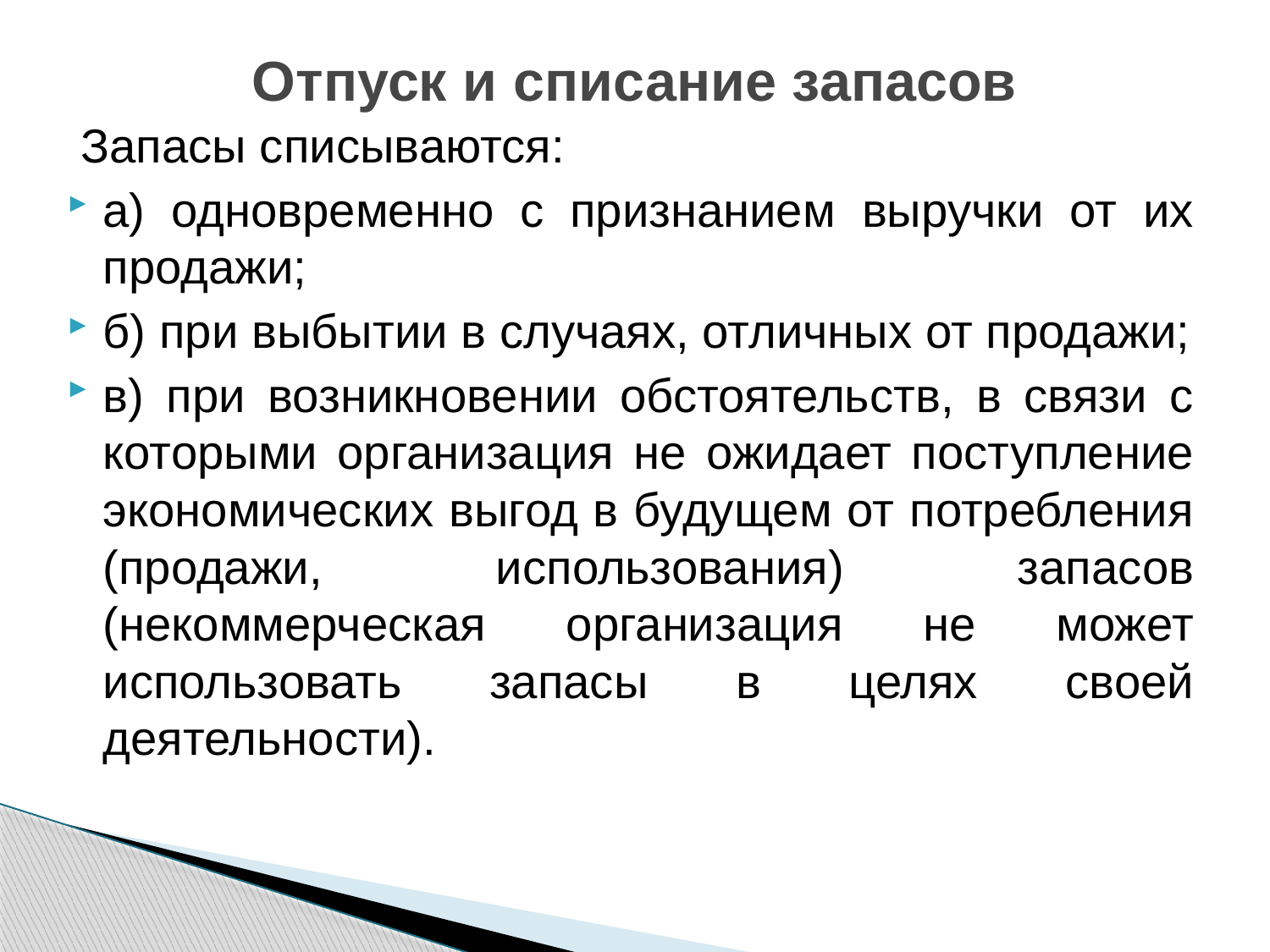

# Отпуск и списание запасов
 Запасы списываются:
а) одновременно с признанием выручки от их продажи;
б) при выбытии в случаях, отличных от продажи;
в) при возникновении обстоятельств, в связи с которыми организация не ожидает поступление экономических выгод в будущем от потребления (продажи, использования) запасов (некоммерческая организация не может использовать запасы в целях своей деятельности).